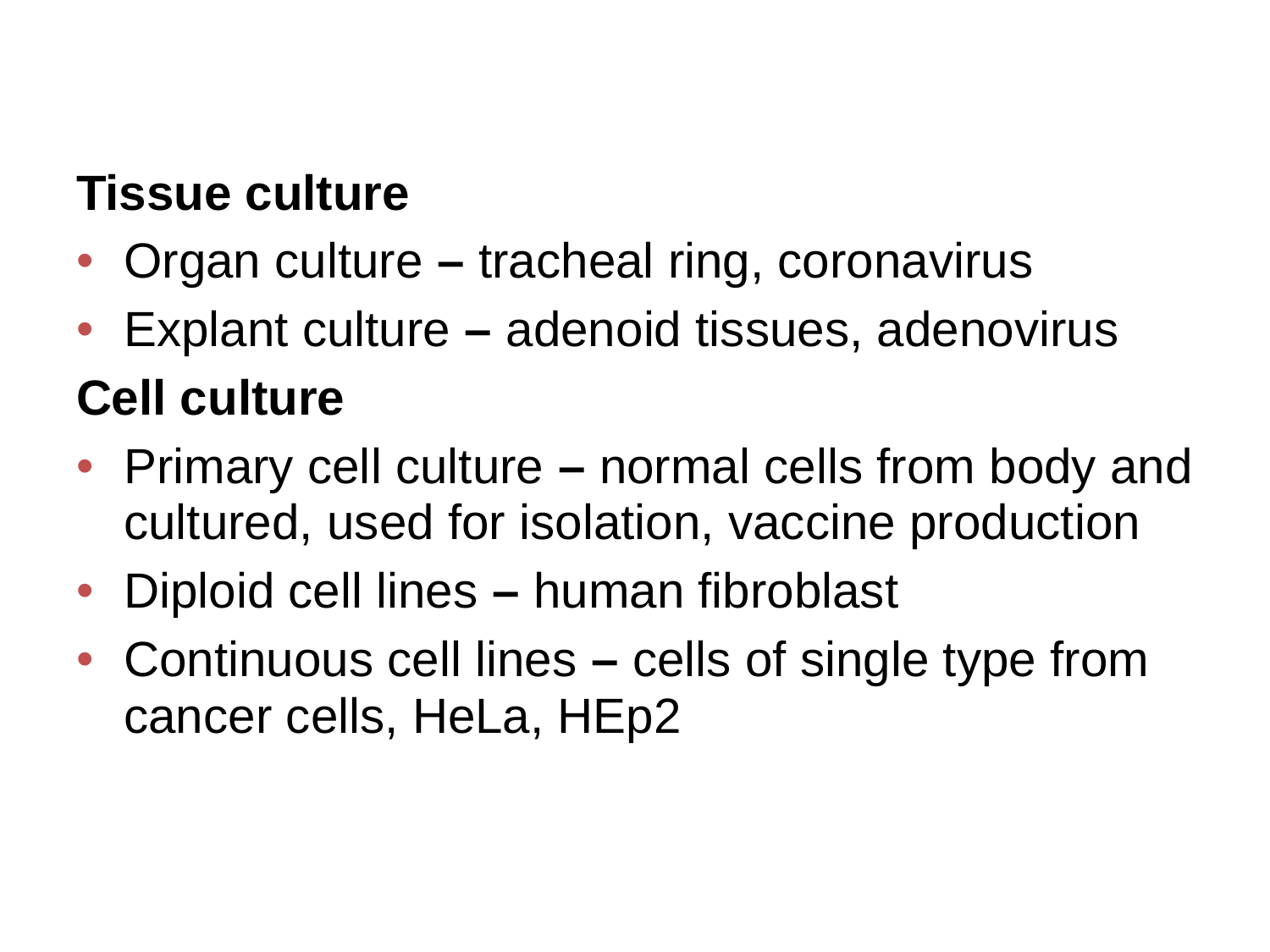

# CULTIVATION OF VIRUSES
Tissue culture
Organ culture – tracheal ring, coronavirus
Explant culture – adenoid tissues, adenovirus
Cell culture
Primary cell culture – normal cells from body and cultured, used for isolation, vaccine production
Diploid cell lines – human fibroblast
Continuous cell lines – cells of single type from cancer cells, HeLa, HEp2